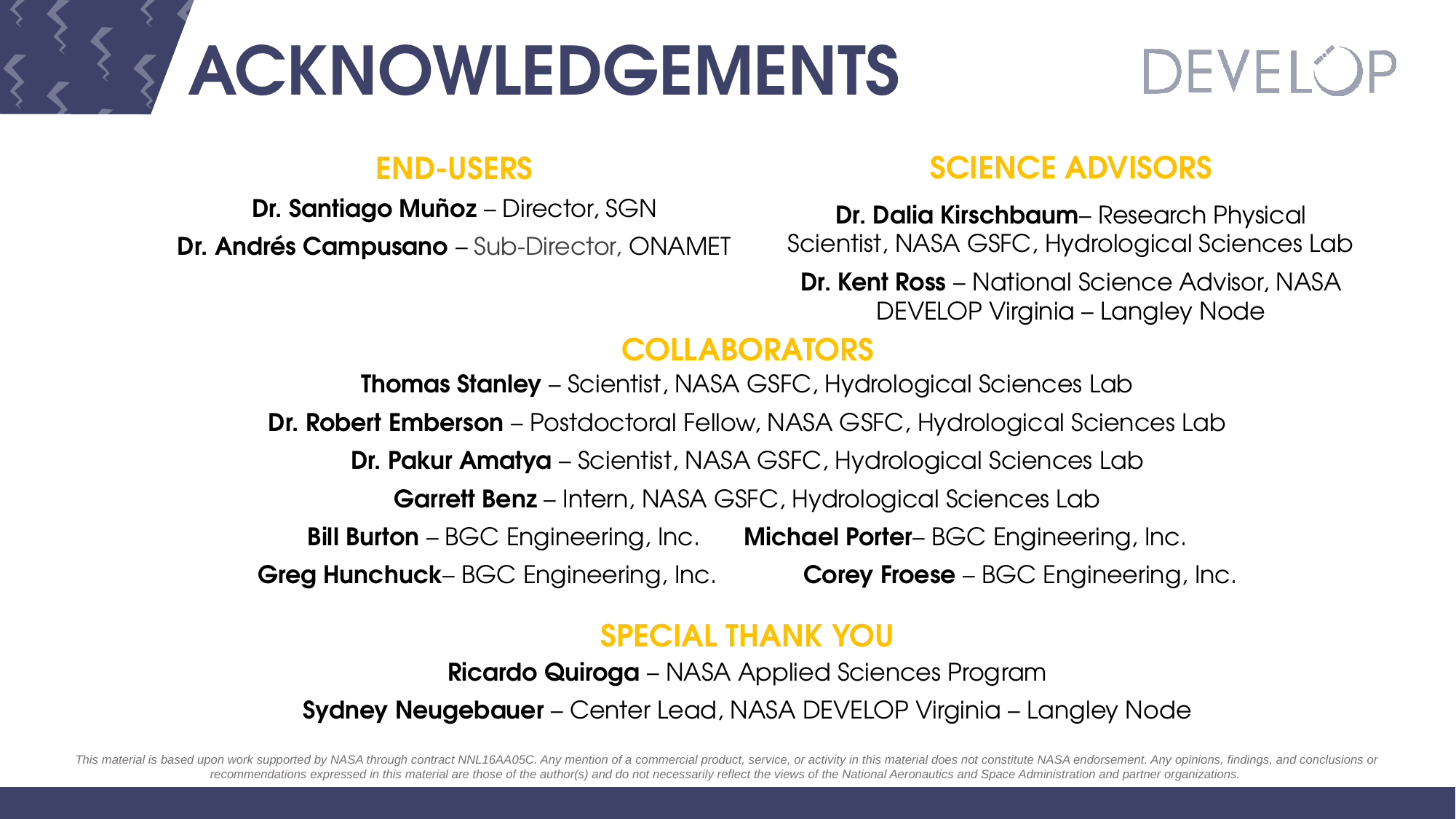

SCIENCE ADVISORS
END-USERS
Dr. Santiago Muñoz – Director, SGN
Dr. Andrés Campusano – Sub-Director, ONAMET
Dr. Dalia Kirschbaum– Research Physical Scientist, NASA GSFC, Hydrological Sciences Lab
Dr. Kent Ross – National Science Advisor, NASA DEVELOP Virginia – Langley Node
COLLABORATORS
Thomas Stanley – Scientist, NASA GSFC, Hydrological Sciences Lab
Dr. Robert Emberson – Postdoctoral Fellow, NASA GSFC, Hydrological Sciences Lab
Dr. Pakur Amatya – Scientist, NASA GSFC, Hydrological Sciences Lab
Garrett Benz – Intern, NASA GSFC, Hydrological Sciences Lab
Bill Burton – BGC Engineering, Inc.	Michael Porter– BGC Engineering, Inc.
Greg Hunchuck– BGC Engineering, Inc.	Corey Froese – BGC Engineering, Inc.
SPECIAL THANK YOU
Ricardo Quiroga – NASA Applied Sciences Program
Sydney Neugebauer – Center Lead, NASA DEVELOP Virginia – Langley Node